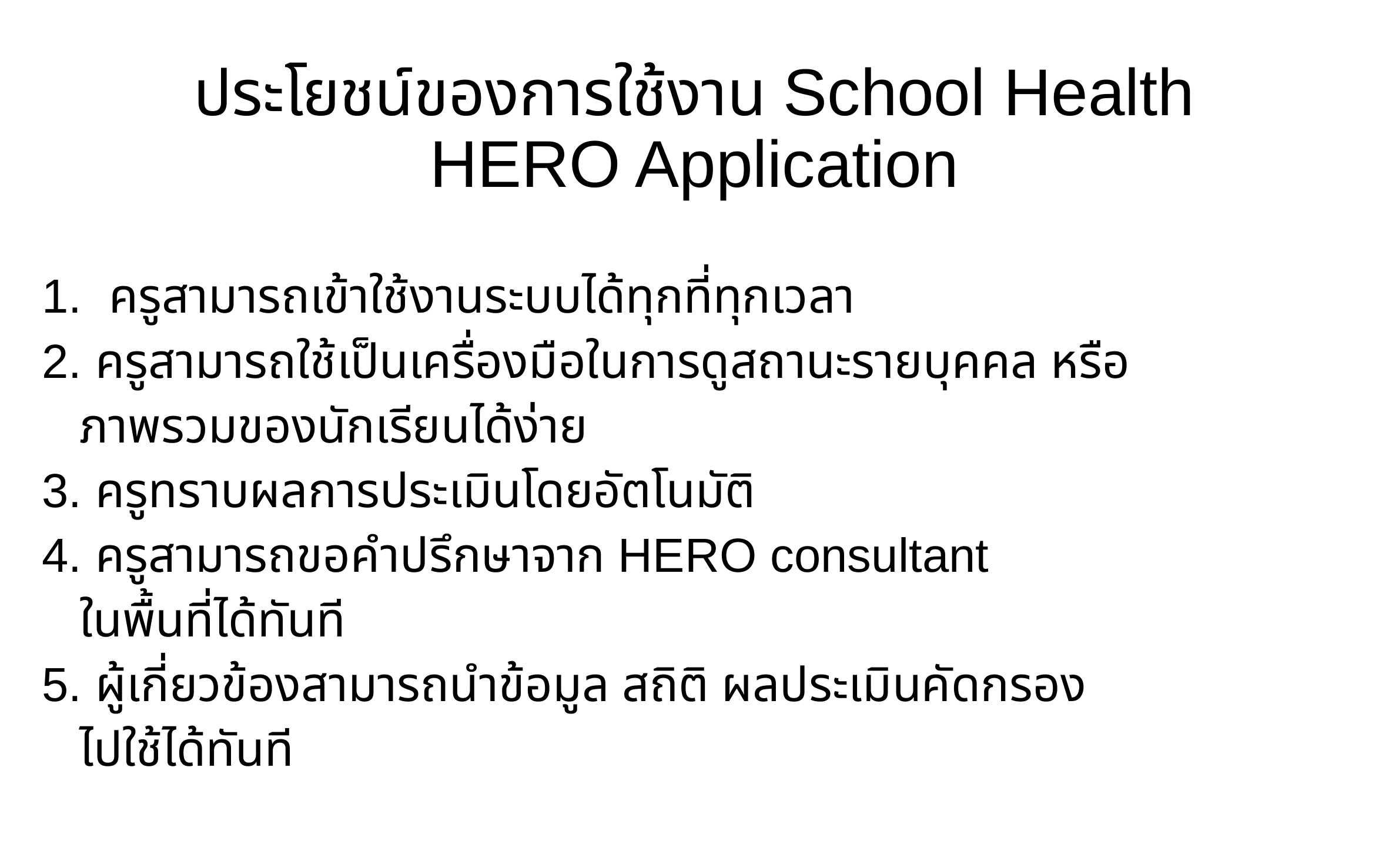

# ประโยชน์ของการใช้งาน School Health HERO Application

1.  ครูสามารถเข้าใช้งานระบบได้ทุกที่ทุกเวลา
2. ครูสามารถใช้เป็นเครื่องมือในการดูสถานะรายบุคคล หรือ
   ภาพรวมของนักเรียนได้ง่าย
3. ครูทราบผลการประเมินโดยอัตโนมัติ
4. ครูสามารถขอคำปรึกษาจาก HERO consultant
   ในพื้นที่ได้ทันที
5. ผู้เกี่ยวข้องสามารถนำข้อมูล สถิติ ผลประเมินคัดกรอง
   ไปใช้ได้ทันที